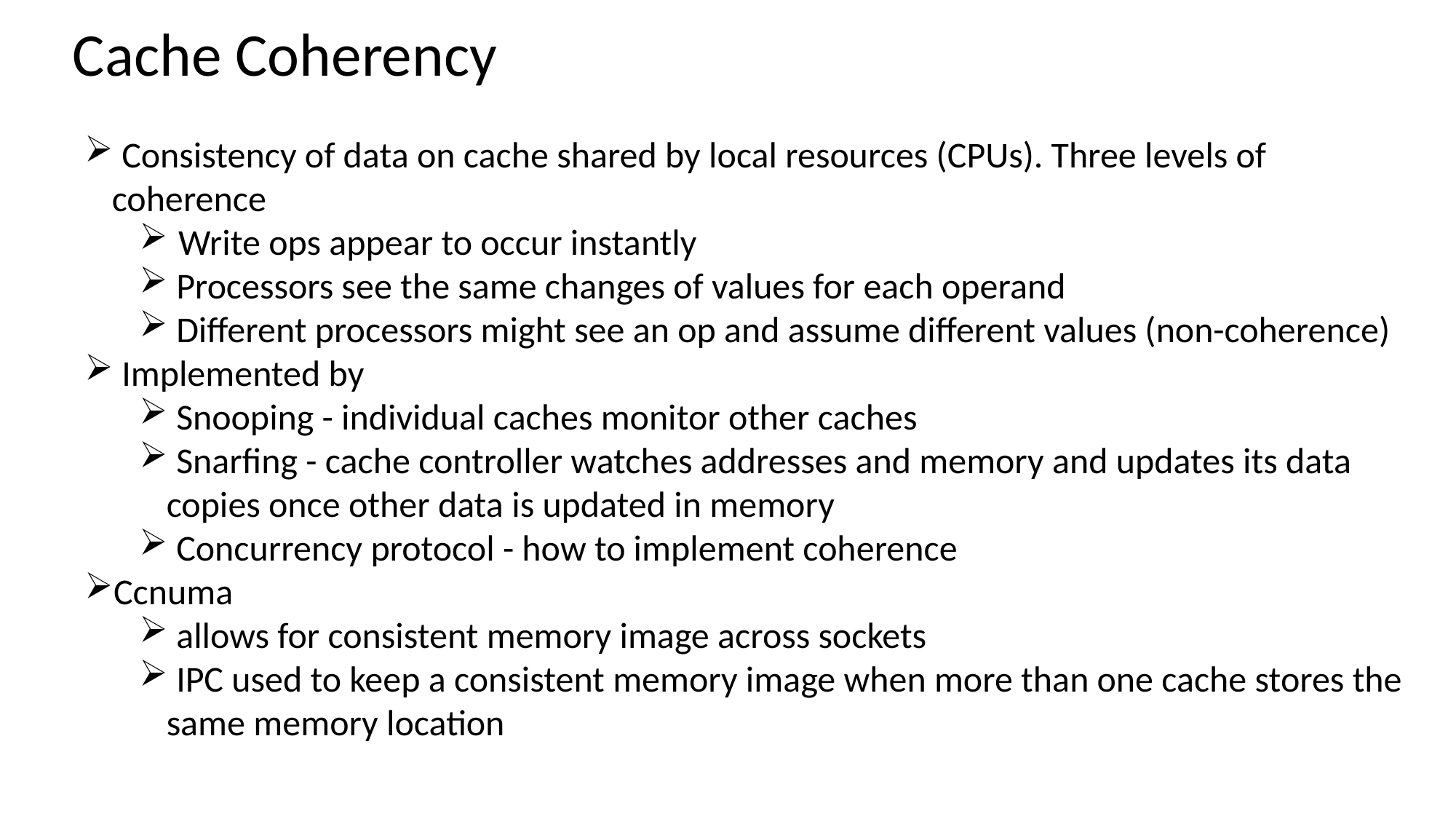

# Cache Coherency
 Consistency of data on cache shared by local resources (CPUs). Three levels of coherence
 Write ops appear to occur instantly
 Processors see the same changes of values for each operand
 Different processors might see an op and assume different values (non-coherence)
 Implemented by
 Snooping - individual caches monitor other caches
 Snarfing - cache controller watches addresses and memory and updates its data copies once other data is updated in memory
 Concurrency protocol - how to implement coherence
Ccnuma
 allows for consistent memory image across sockets
 IPC used to keep a consistent memory image when more than one cache stores the same memory location